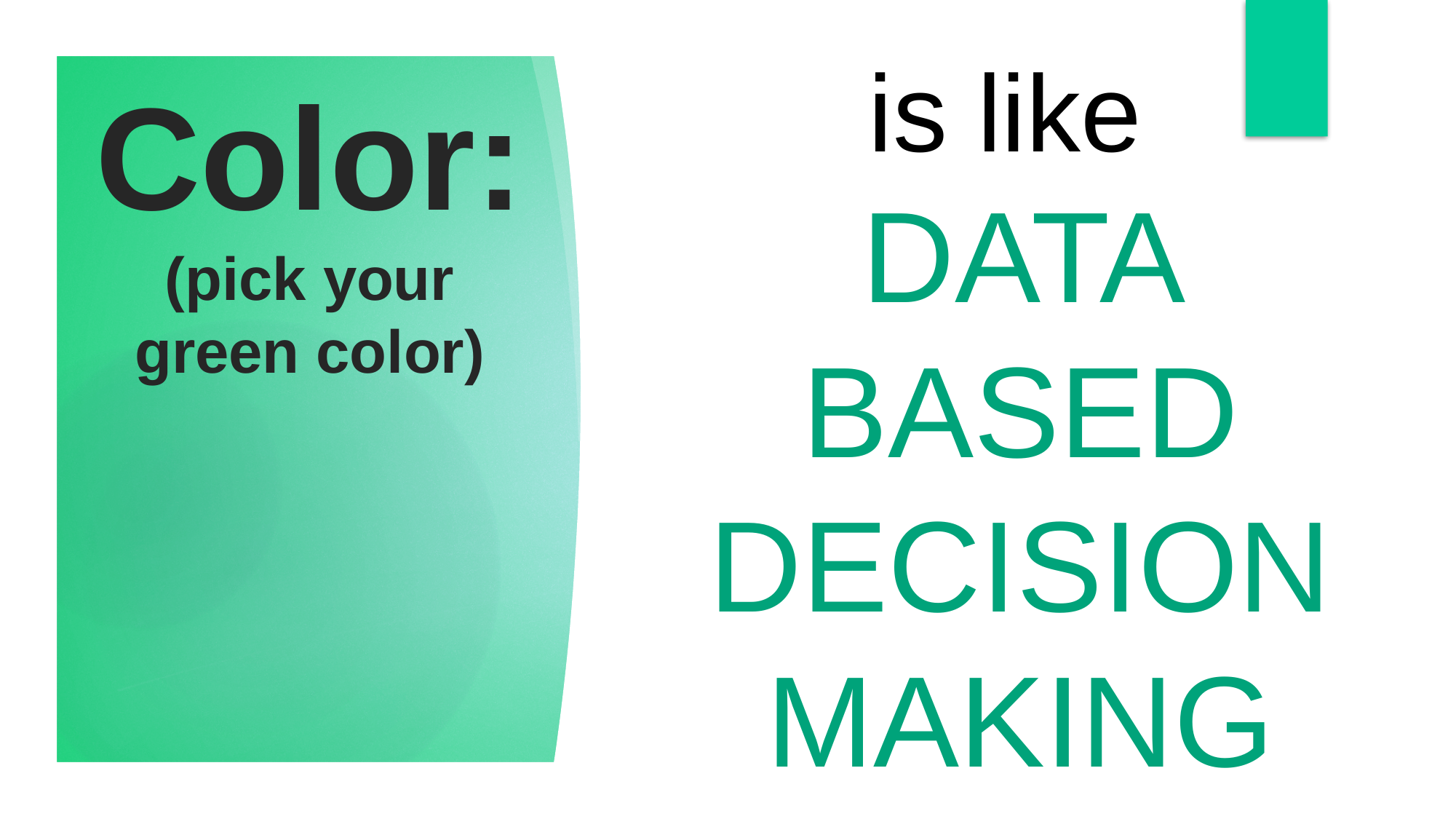

is like
DATA BASED DECISION MAKING because
# Color: (pick your green color)